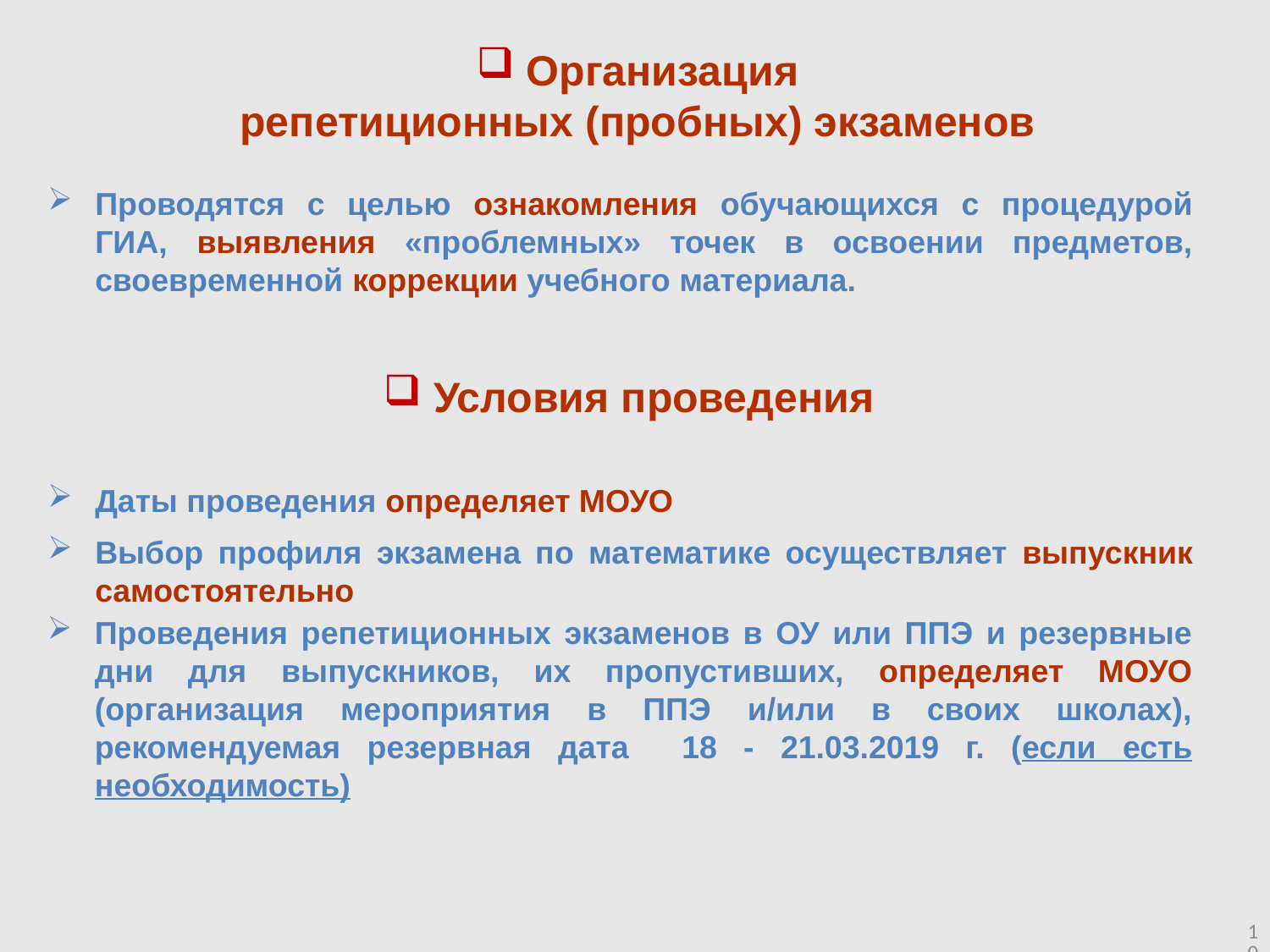

Организация
репетиционных (пробных) экзаменов
Проводятся с целью ознакомления обучающихся с процедурой ГИА, выявления «проблемных» точек в освоении предметов, своевременной коррекции учебного материала.

 Условия проведения
Даты проведения определяет МОУО
Выбор профиля экзамена по математике осуществляет выпускник самостоятельно
Проведения репетиционных экзаменов в ОУ или ППЭ и резервные дни для выпускников, их пропустивших, определяет МОУО (организация мероприятия в ППЭ и/или в своих школах), рекомендуемая резервная дата  18 - 21.03.2019 г. (если есть необходимость)

10